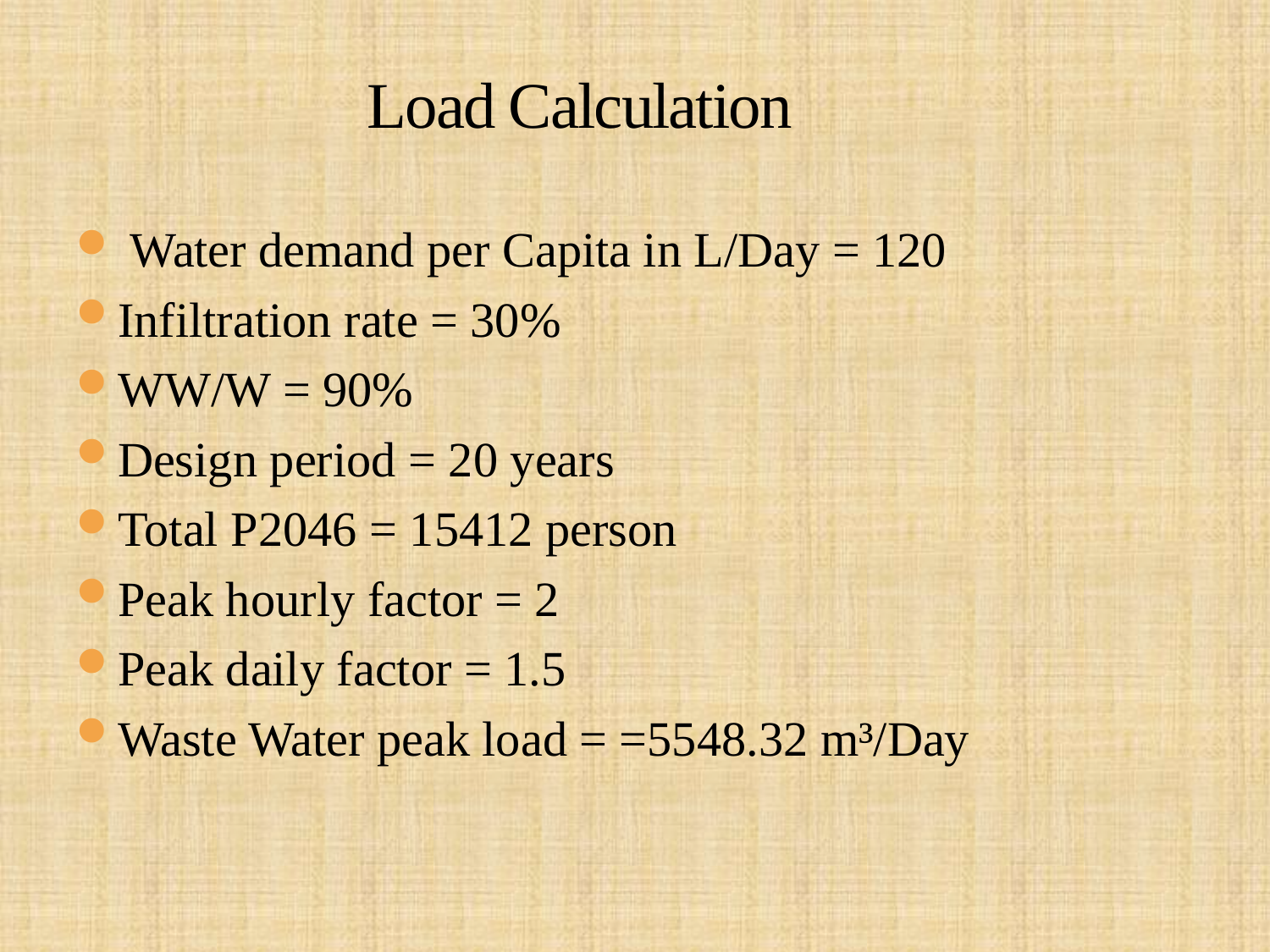

# Load Calculation
 Water demand per Capita in L/Day = 120
Infiltration rate = 30%
WW/W = 90%
Design period = 20 years
Total P2046 = 15412 person
Peak hourly factor = 2
Peak daily factor = 1.5
Waste Water peak load = =5548.32 m³/Day